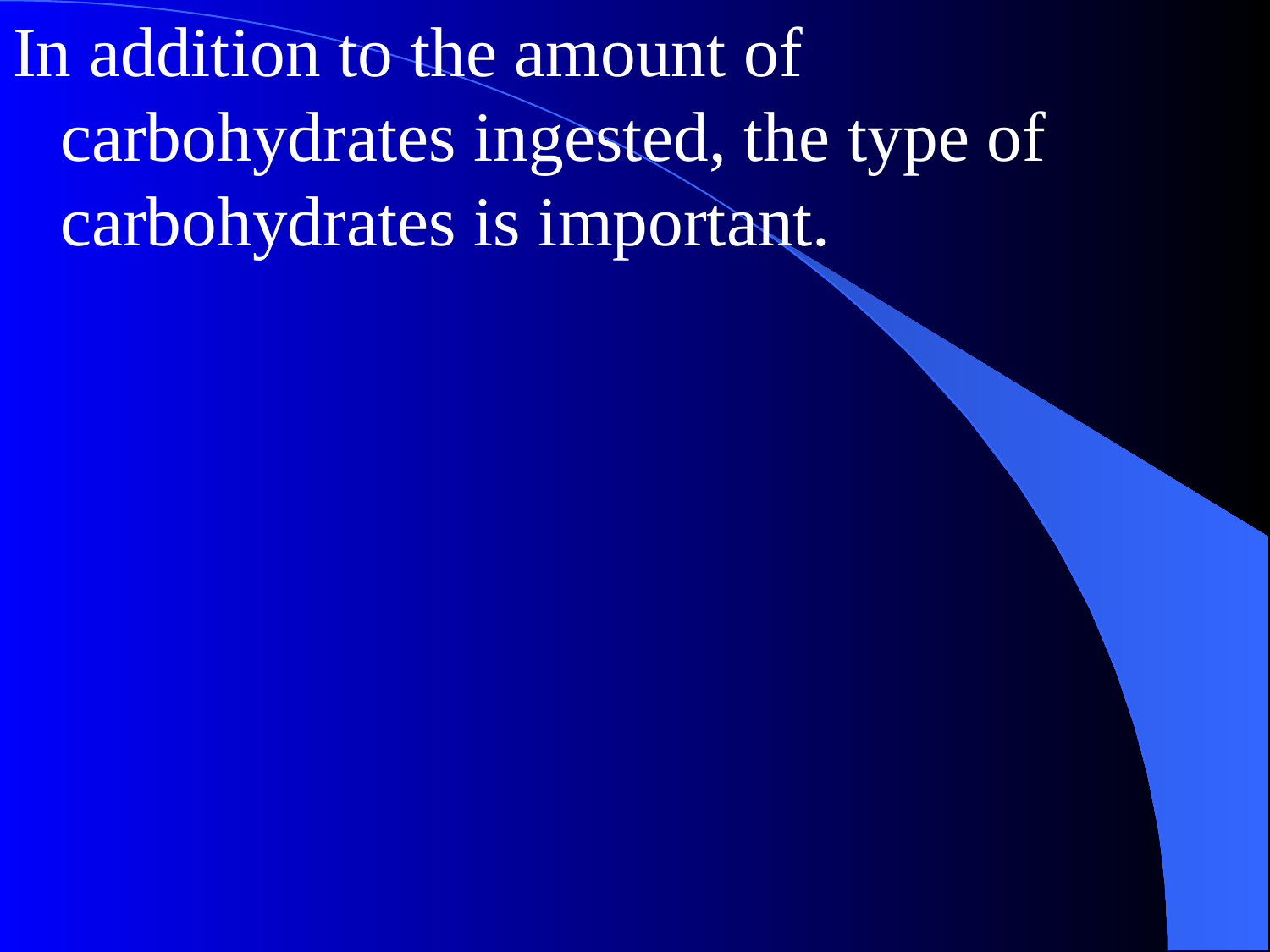

In addition to the amount of carbohydrates ingested, the type of carbohydrates is important.